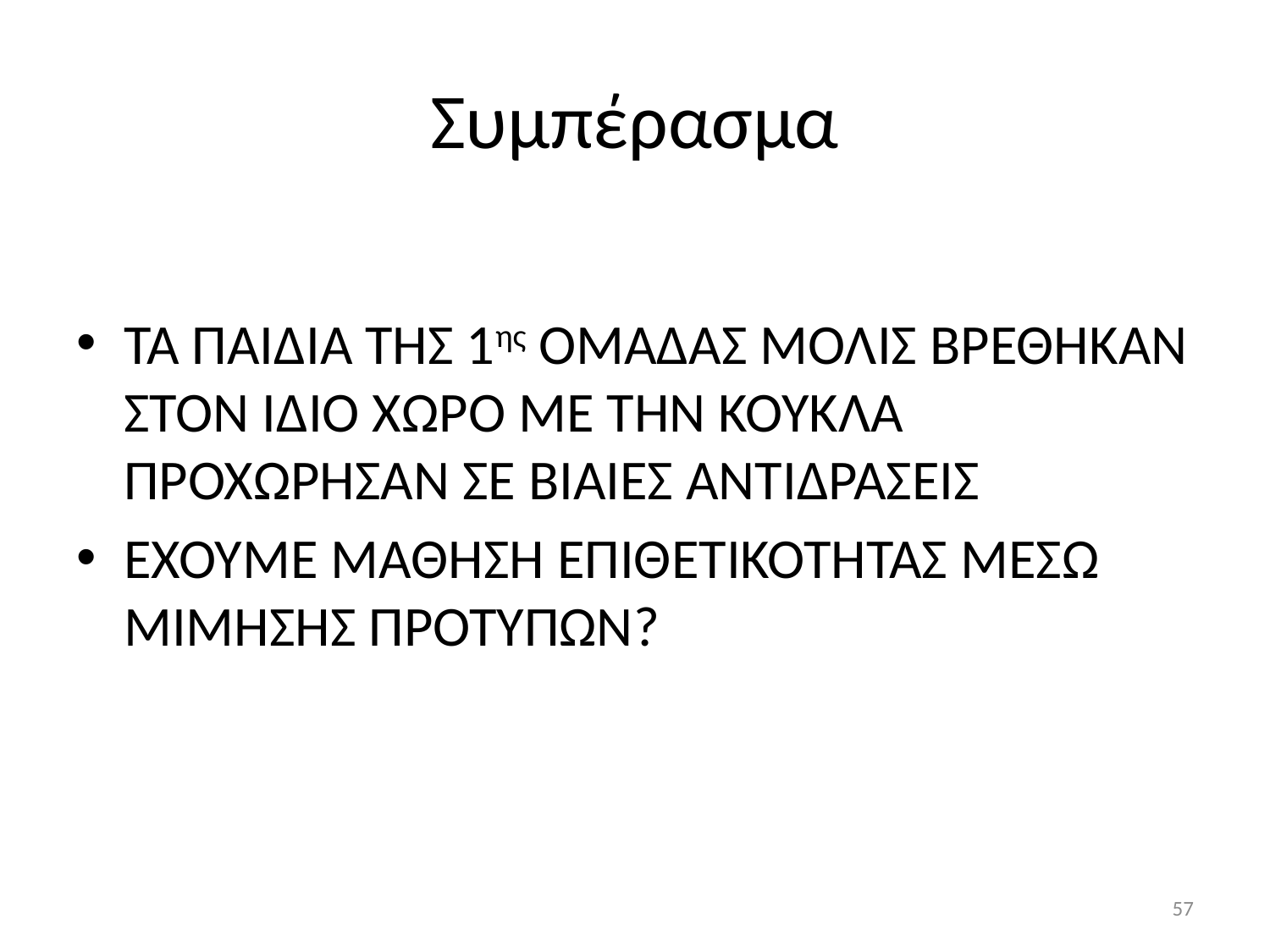

# Συμπέρασμα

ΤΑ ΠΑΙΔΙΑ ΤΗΣ 1ης ΟΜΑΔΑΣ ΜΟΛΙΣ ΒΡΕΘΗΚΑΝ ΣΤΟΝ ΙΔΙΟ ΧΩΡΟ ΜΕ ΤΗΝ ΚΟΥΚΛΑ ΠΡΟΧΩΡΗΣΑΝ ΣΕ ΒΙΑΙΕΣ ΑΝΤΙΔΡΑΣΕΙΣ
ΕΧΟΥΜΕ ΜΑΘΗΣΗ ΕΠΙΘΕΤΙΚΟΤΗΤΑΣ ΜΕΣΩ ΜΙΜΗΣΗΣ ΠΡΟΤΥΠΩΝ?
57